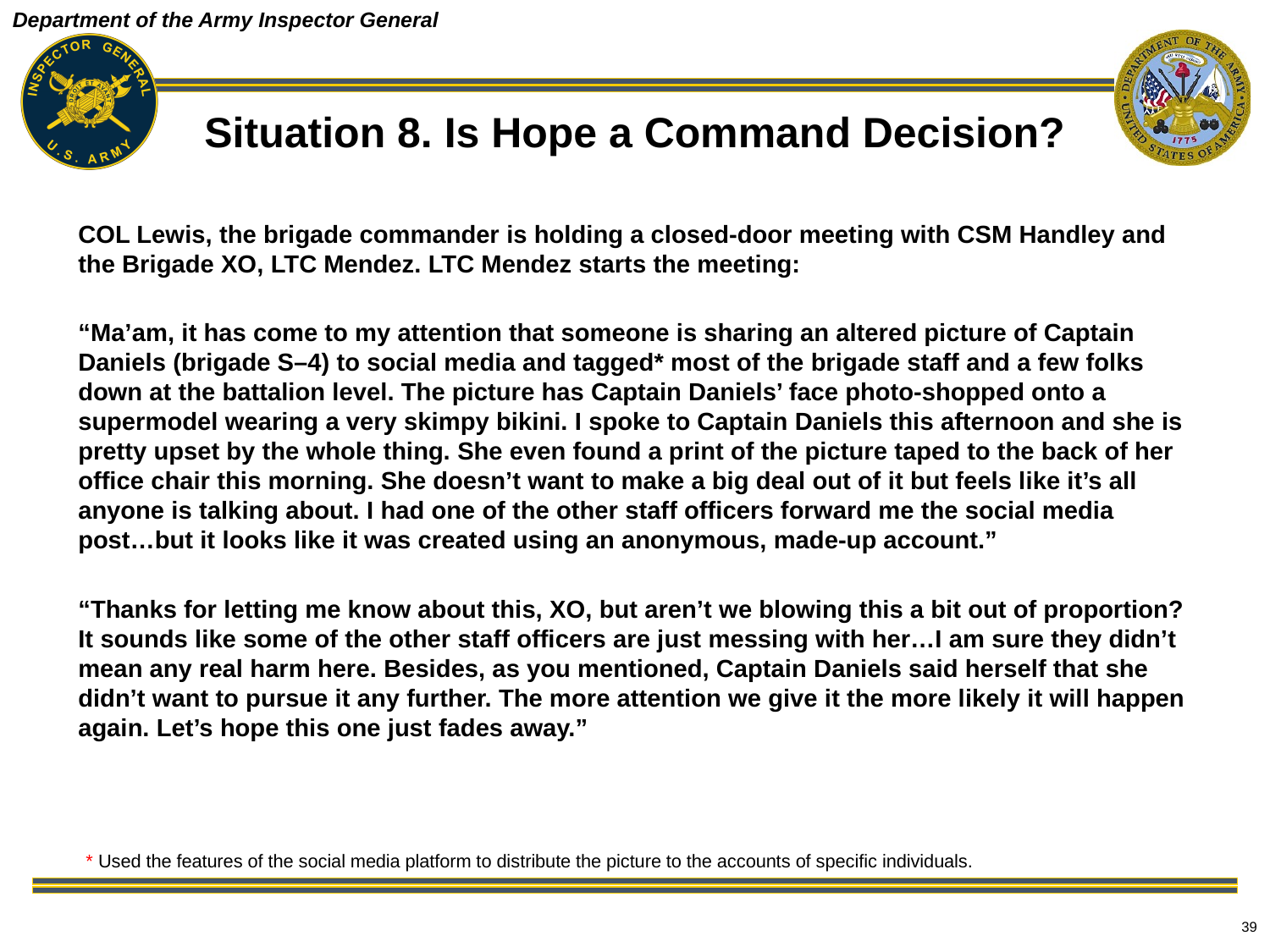

# Situation 8. Is Hope a Command Decision?
COL Lewis, the brigade commander is holding a closed-door meeting with CSM Handley and the Brigade XO, LTC Mendez. LTC Mendez starts the meeting:

“Ma’am, it has come to my attention that someone is sharing an altered picture of Captain Daniels (brigade S–4) to social media and tagged* most of the brigade staff and a few folks down at the battalion level. The picture has Captain Daniels’ face photo-shopped onto a supermodel wearing a very skimpy bikini. I spoke to Captain Daniels this afternoon and she is pretty upset by the whole thing. She even found a print of the picture taped to the back of her office chair this morning. She doesn’t want to make a big deal out of it but feels like it’s all anyone is talking about. I had one of the other staff officers forward me the social media post…but it looks like it was created using an anonymous, made-up account.”

“Thanks for letting me know about this, XO, but aren’t we blowing this a bit out of proportion? It sounds like some of the other staff officers are just messing with her…I am sure they didn’t mean any real harm here. Besides, as you mentioned, Captain Daniels said herself that she didn’t want to pursue it any further. The more attention we give it the more likely it will happen again. Let’s hope this one just fades away.”

* Used the features of the social media platform to distribute the picture to the accounts of specific individuals.
39